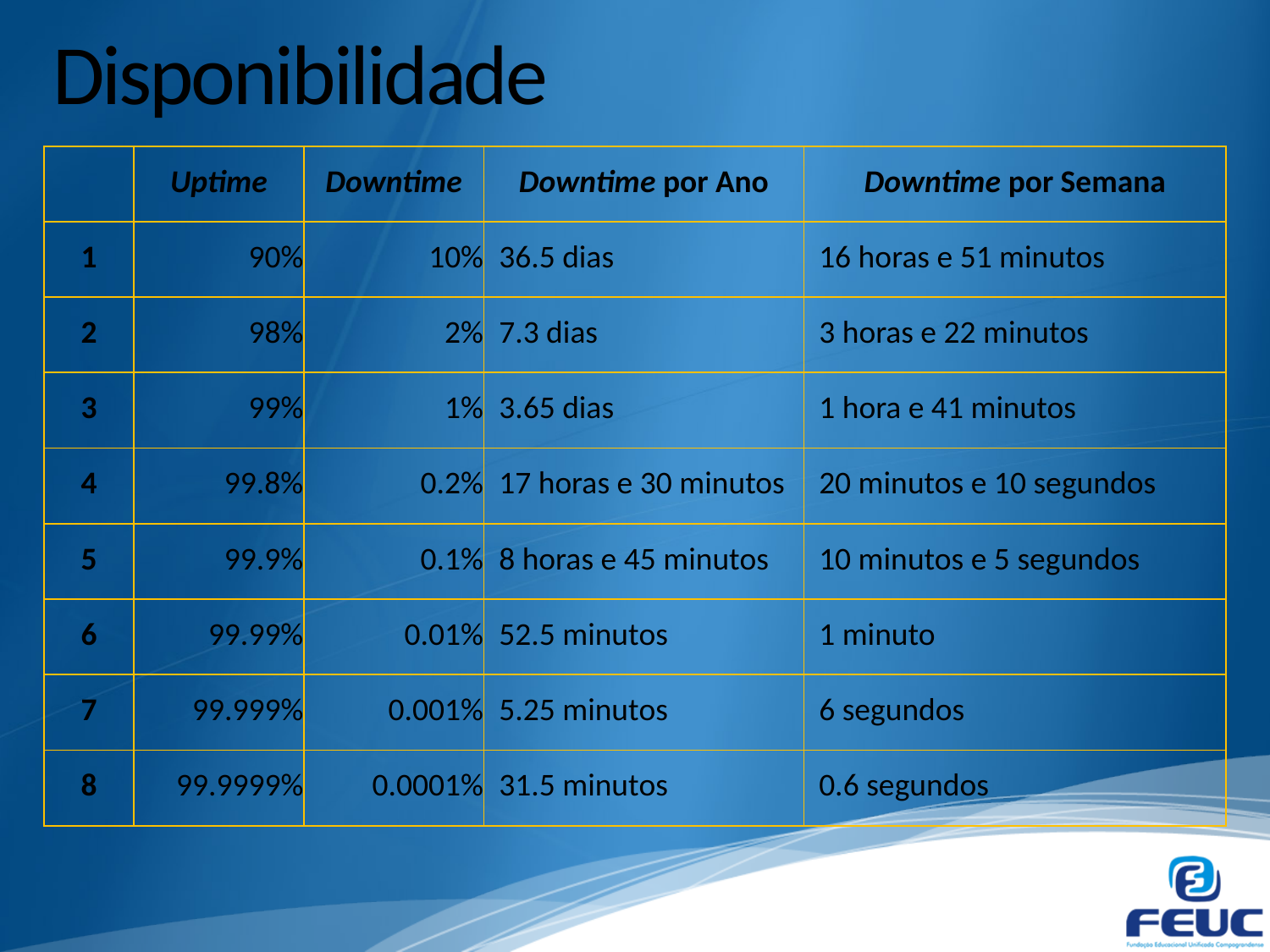

# Disponibilidade
|  | Uptime | Downtime | Downtime por Ano | Downtime por Semana |
| --- | --- | --- | --- | --- |
| 1 | 90% | 10% | 36.5 dias | 16 horas e 51 minutos |
| 2 | 98% | 2% | 7.3 dias | 3 horas e 22 minutos |
| 3 | 99% | 1% | 3.65 dias | 1 hora e 41 minutos |
| 4 | 99.8% | 0.2% | 17 horas e 30 minutos | 20 minutos e 10 segundos |
| 5 | 99.9% | 0.1% | 8 horas e 45 minutos | 10 minutos e 5 segundos |
| 6 | 99.99% | 0.01% | 52.5 minutos | 1 minuto |
| 7 | 99.999% | 0.001% | 5.25 minutos | 6 segundos |
| 8 | 99.9999% | 0.0001% | 31.5 minutos | 0.6 segundos |